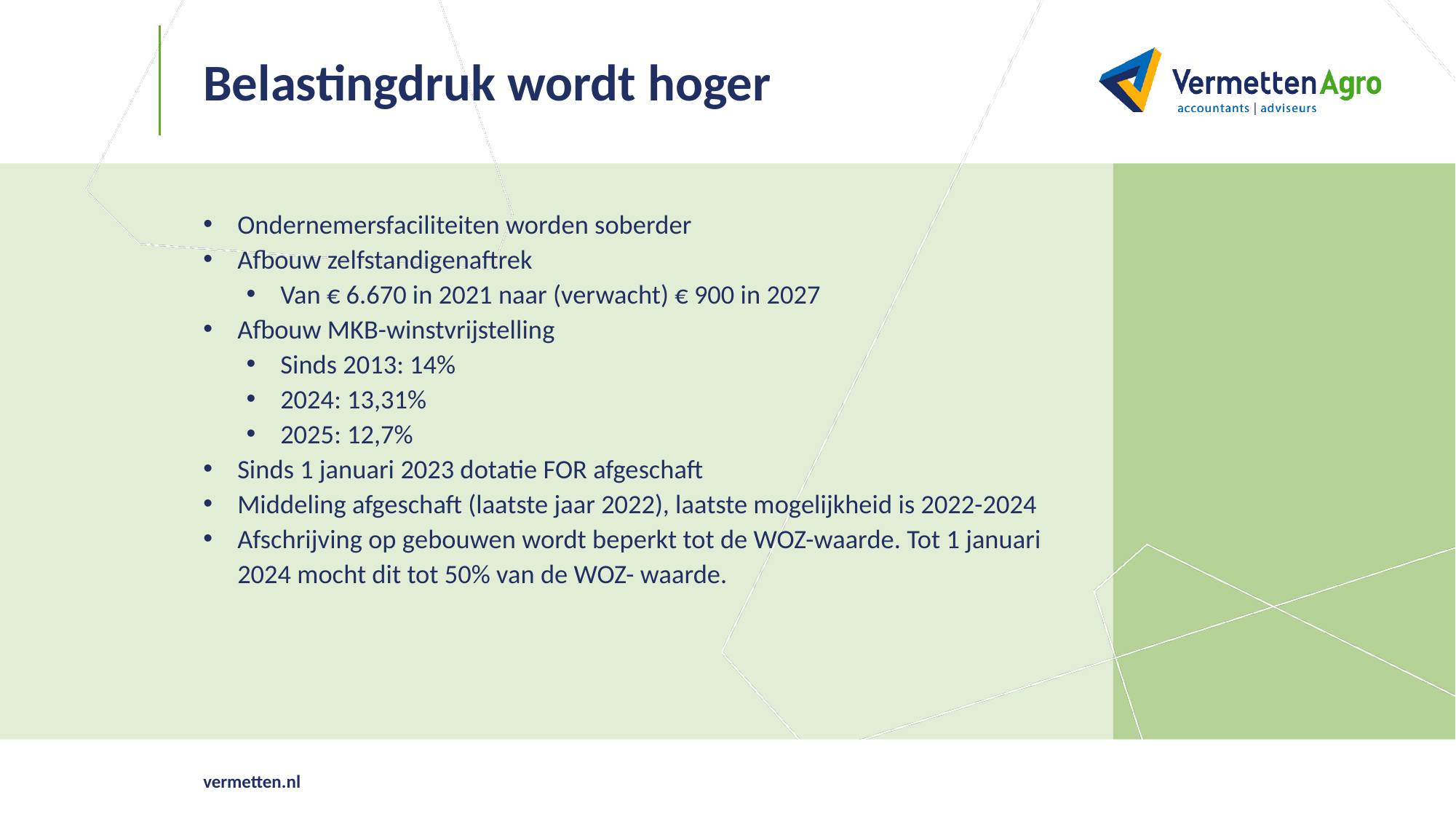

# Belastingdruk wordt hoger
Ondernemersfaciliteiten worden soberder
Afbouw zelfstandigenaftrek
Van € 6.670 in 2021 naar (verwacht) € 900 in 2027
Afbouw MKB-winstvrijstelling
Sinds 2013: 14%
2024: 13,31%
2025: 12,7%
Sinds 1 januari 2023 dotatie FOR afgeschaft
Middeling afgeschaft (laatste jaar 2022), laatste mogelijkheid is 2022-2024
Afschrijving op gebouwen wordt beperkt tot de WOZ-waarde. Tot 1 januari 2024 mocht dit tot 50% van de WOZ- waarde.